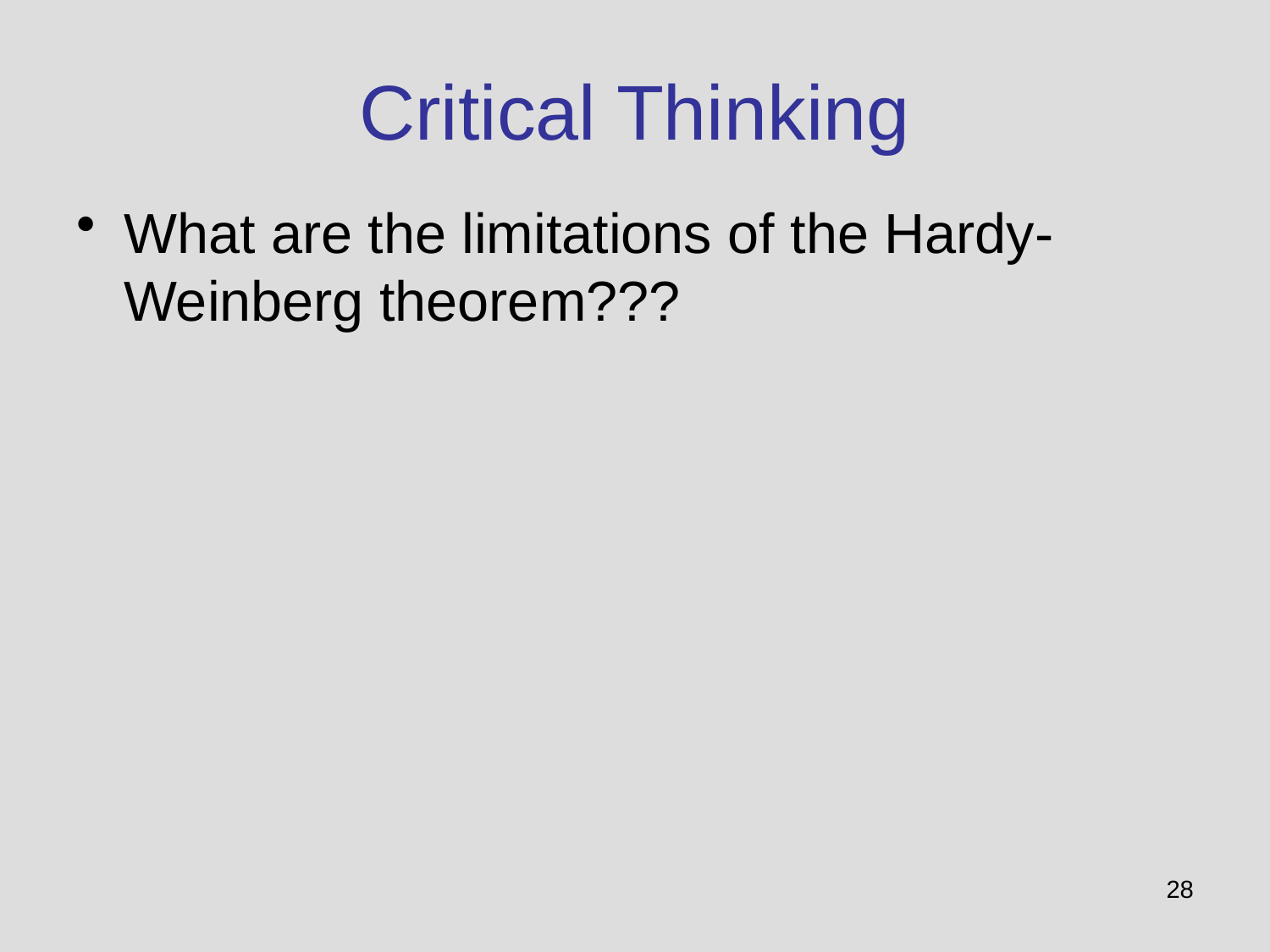

# Critical Thinking
What are the limitations of the Hardy-Weinberg theorem???
28